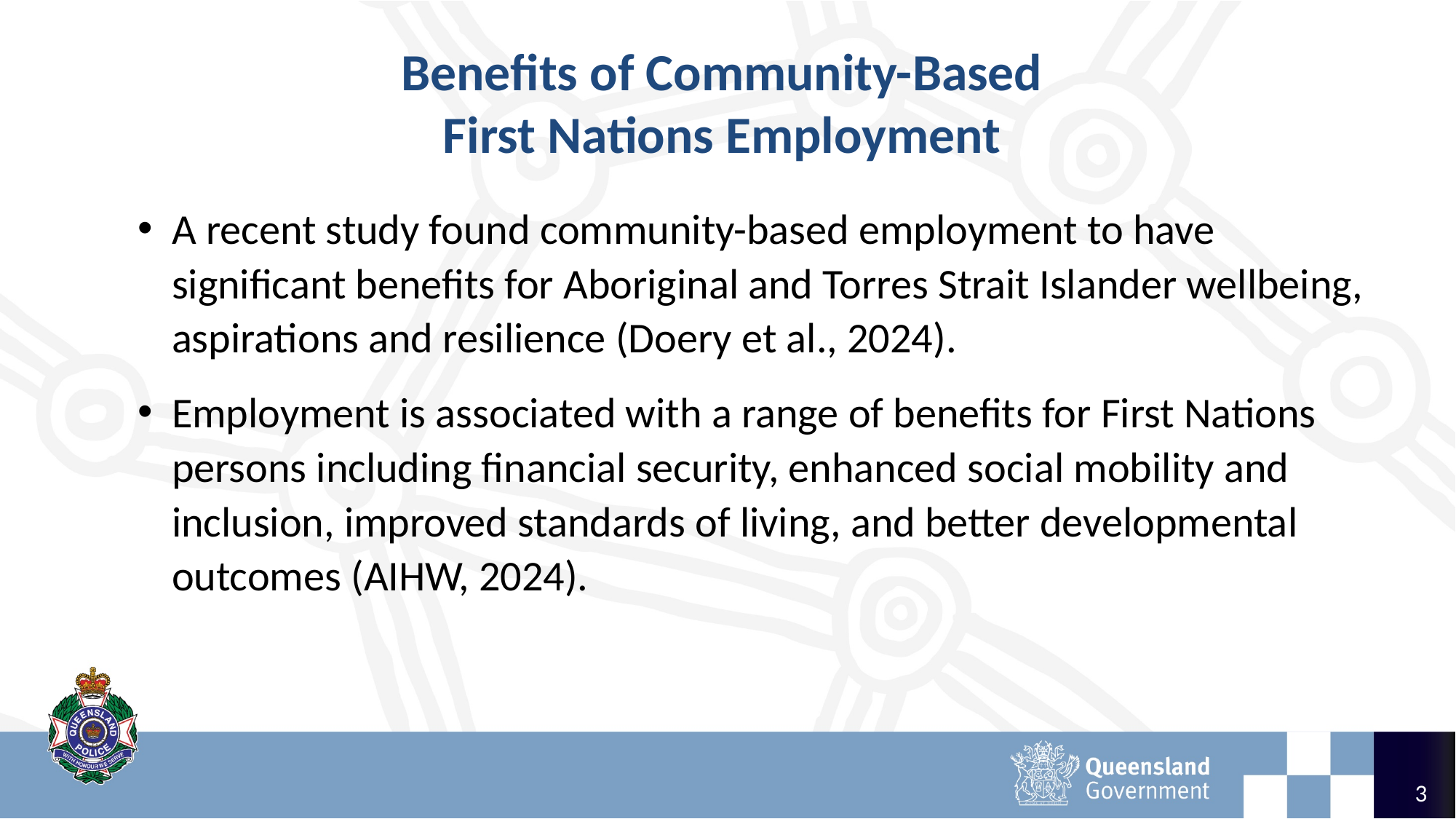

# Benefits of Community-Based First Nations Employment

A recent study found community-based employment to have significant benefits for Aboriginal and Torres Strait Islander wellbeing, aspirations and resilience (Doery et al., 2024).
Employment is associated with a range of benefits for First Nations persons including financial security, enhanced social mobility and inclusion, improved standards of living, and better developmental outcomes (AIHW, 2024).